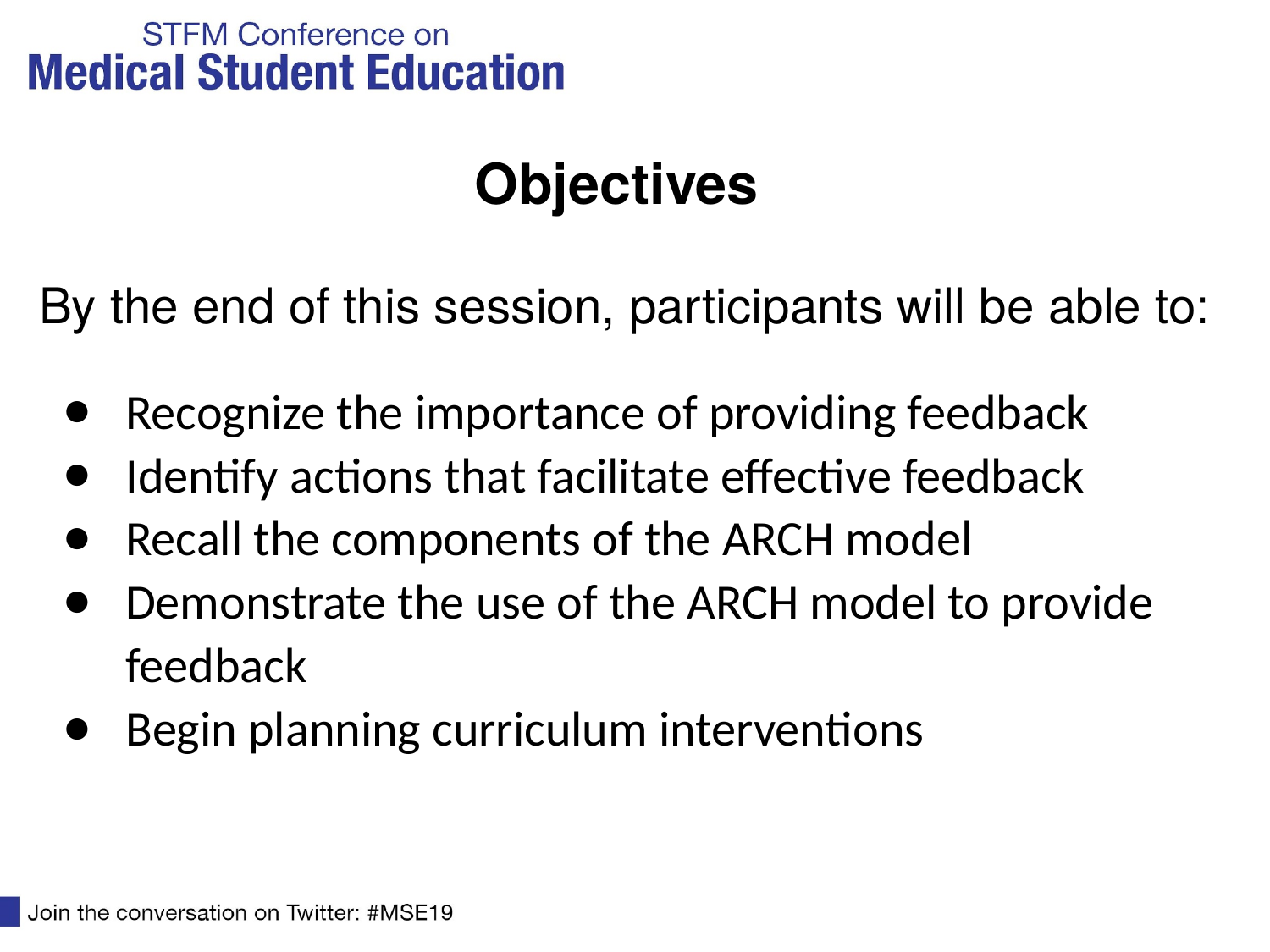

# Objectives
By the end of this session, participants will be able to:

Recognize the importance of providing feedback
Identify actions that facilitate effective feedback
Recall the components of the ARCH model
Demonstrate the use of the ARCH model to provide feedback
Begin planning curriculum interventions